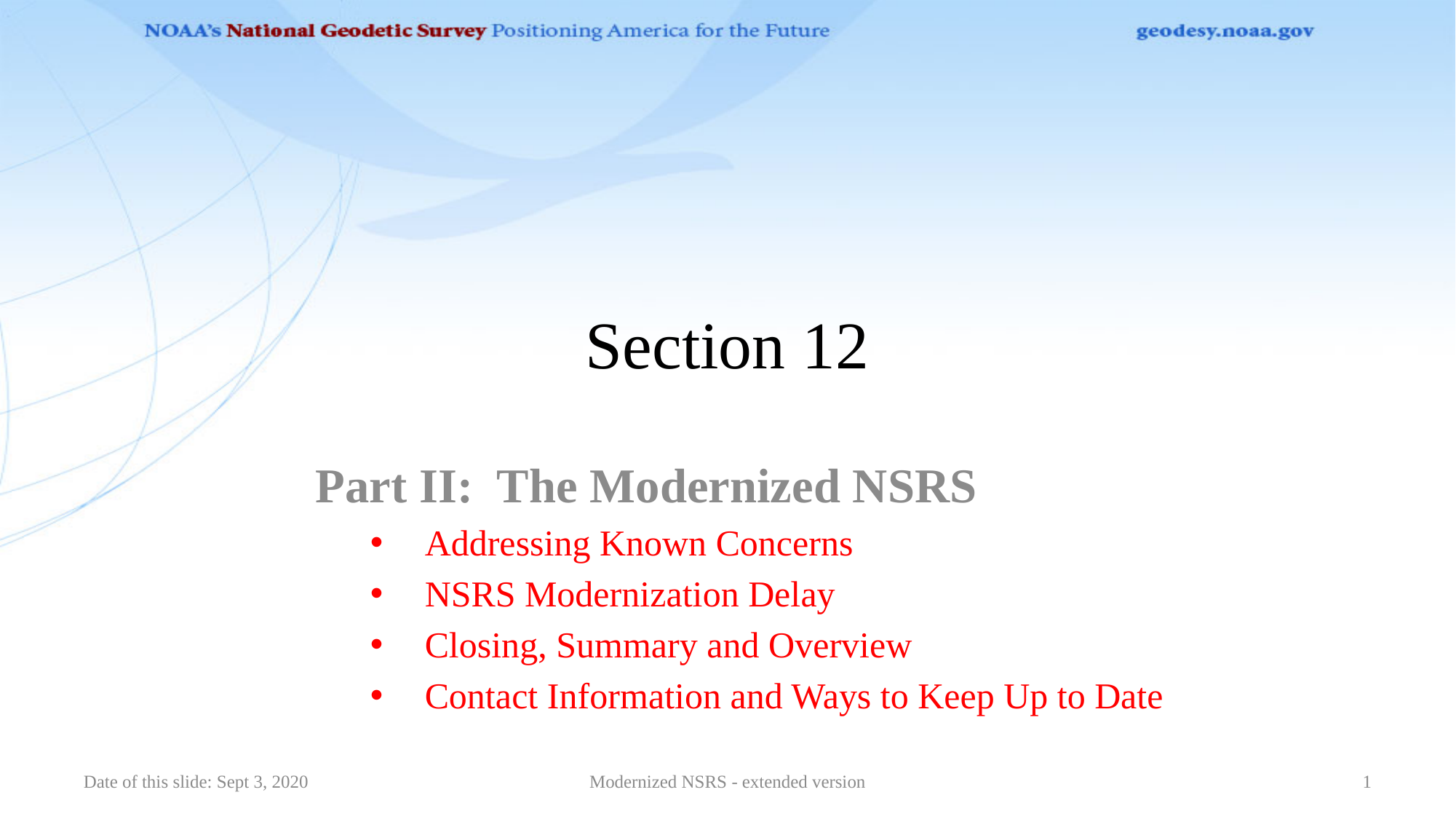

# Section 12
Part II:  The Modernized NSRS
Addressing Known Concerns
NSRS Modernization Delay
Closing, Summary and Overview
Contact Information and Ways to Keep Up to Date
Date of this slide: Sept 3, 2020
Modernized NSRS - extended version
1